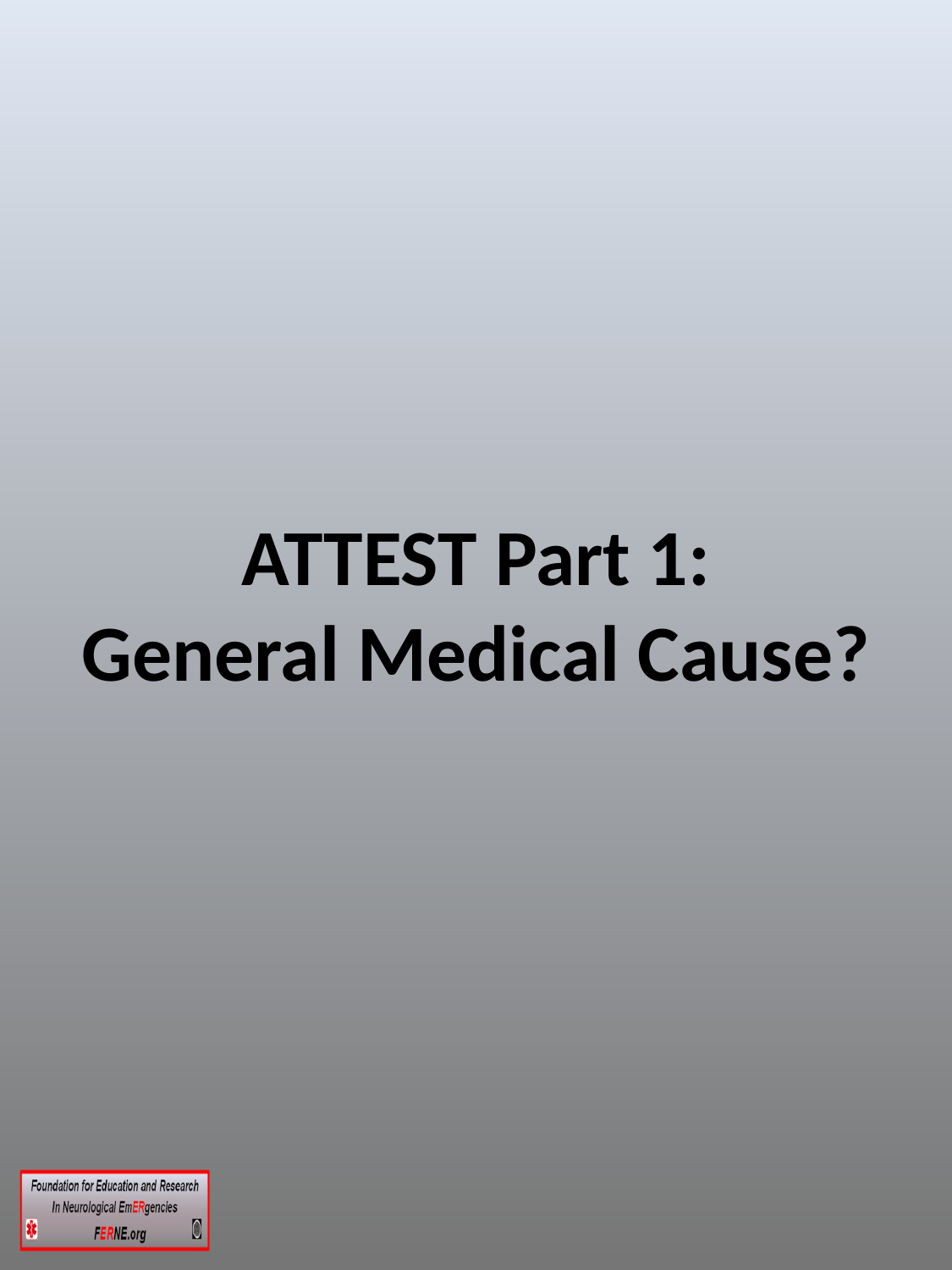

# ATTEST Part 1: General Medical Cause?